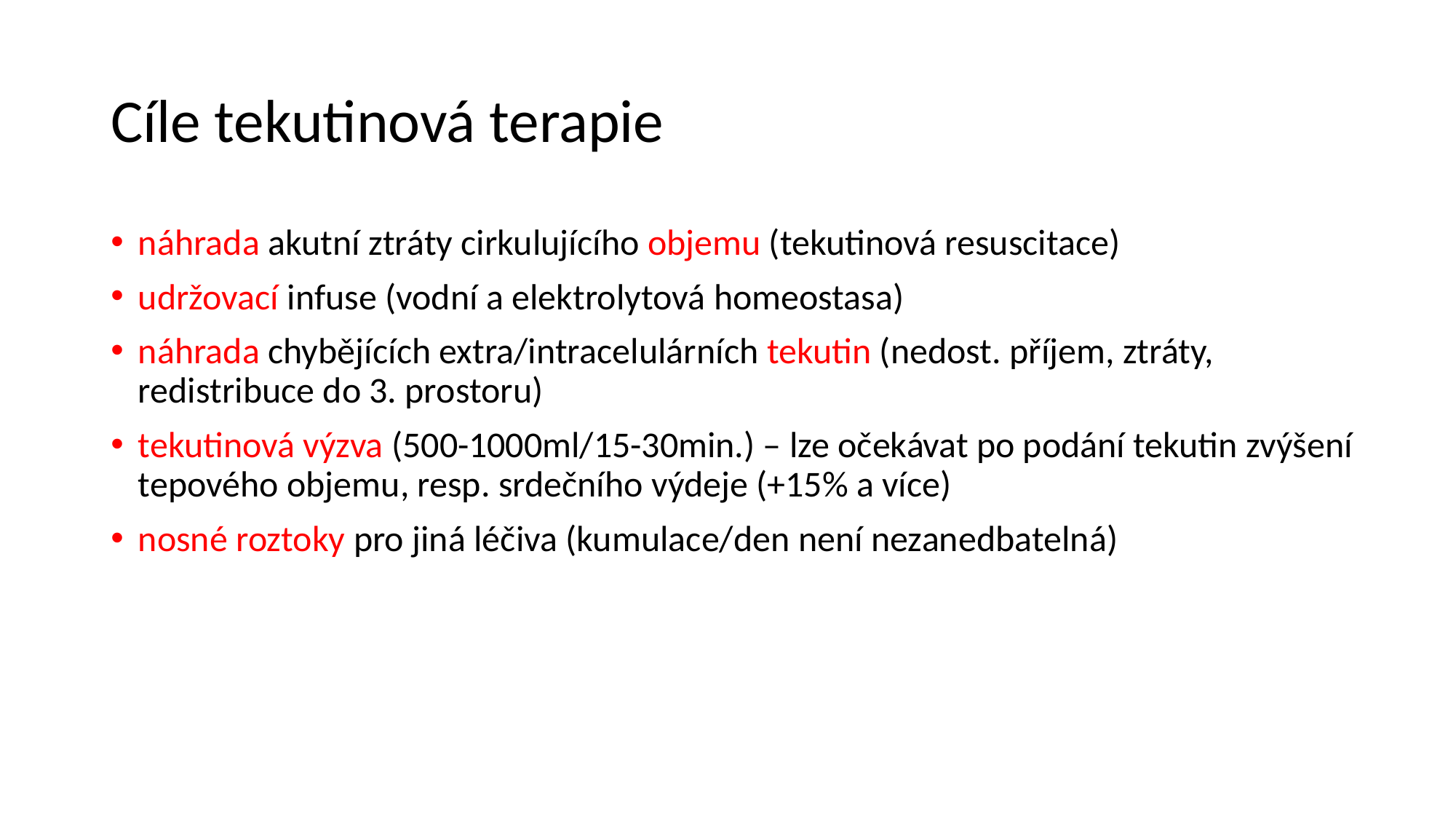

# Cíle tekutinová terapie
náhrada akutní ztráty cirkulujícího objemu (tekutinová resuscitace)
udržovací infuse (vodní a elektrolytová homeostasa)
náhrada chybějících extra/intracelulárních tekutin (nedost. příjem, ztráty, redistribuce do 3. prostoru)
tekutinová výzva (500-1000ml/15-30min.) – lze očekávat po podání tekutin zvýšení tepového objemu, resp. srdečního výdeje (+15% a více)
nosné roztoky pro jiná léčiva (kumulace/den není nezanedbatelná)